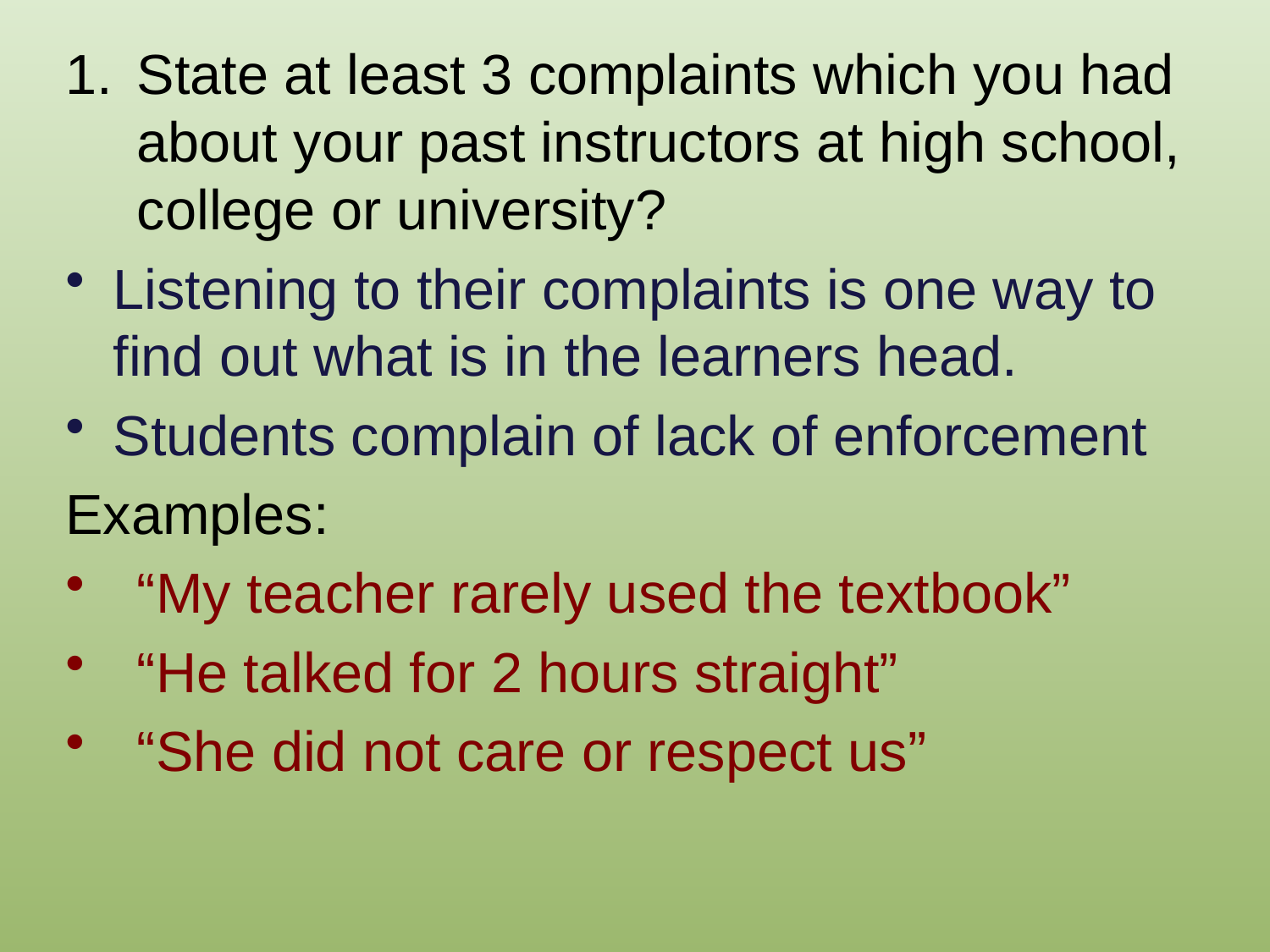

State at least 3 complaints which you had about your past instructors at high school, college or university?
Listening to their complaints is one way to find out what is in the learners head.
Students complain of lack of enforcement
Examples:
“My teacher rarely used the textbook”
“He talked for 2 hours straight”
“She did not care or respect us”